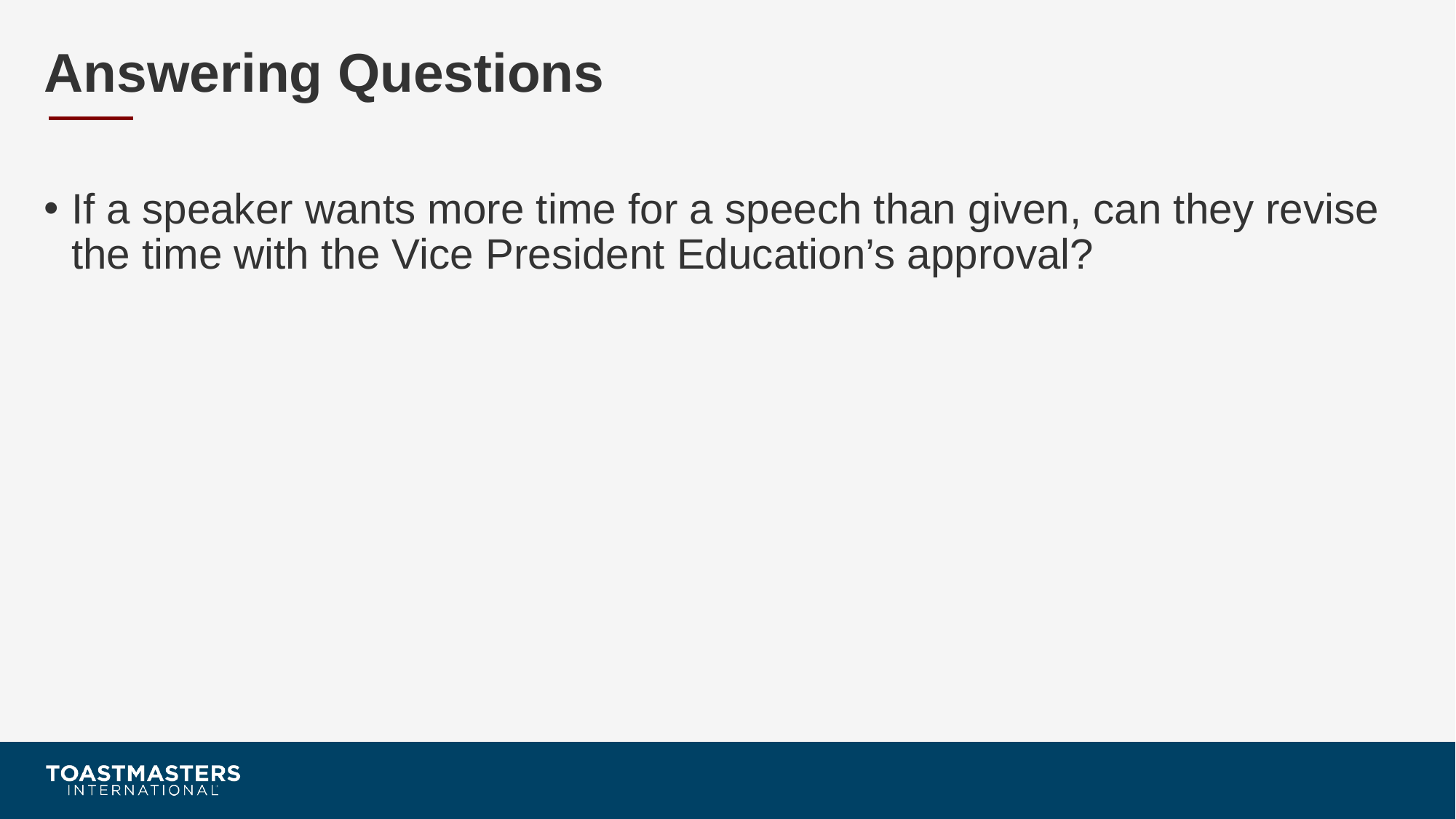

# Answering Questions
If a speaker wants more time for a speech than given, can they revise the time with the Vice President Education’s approval?